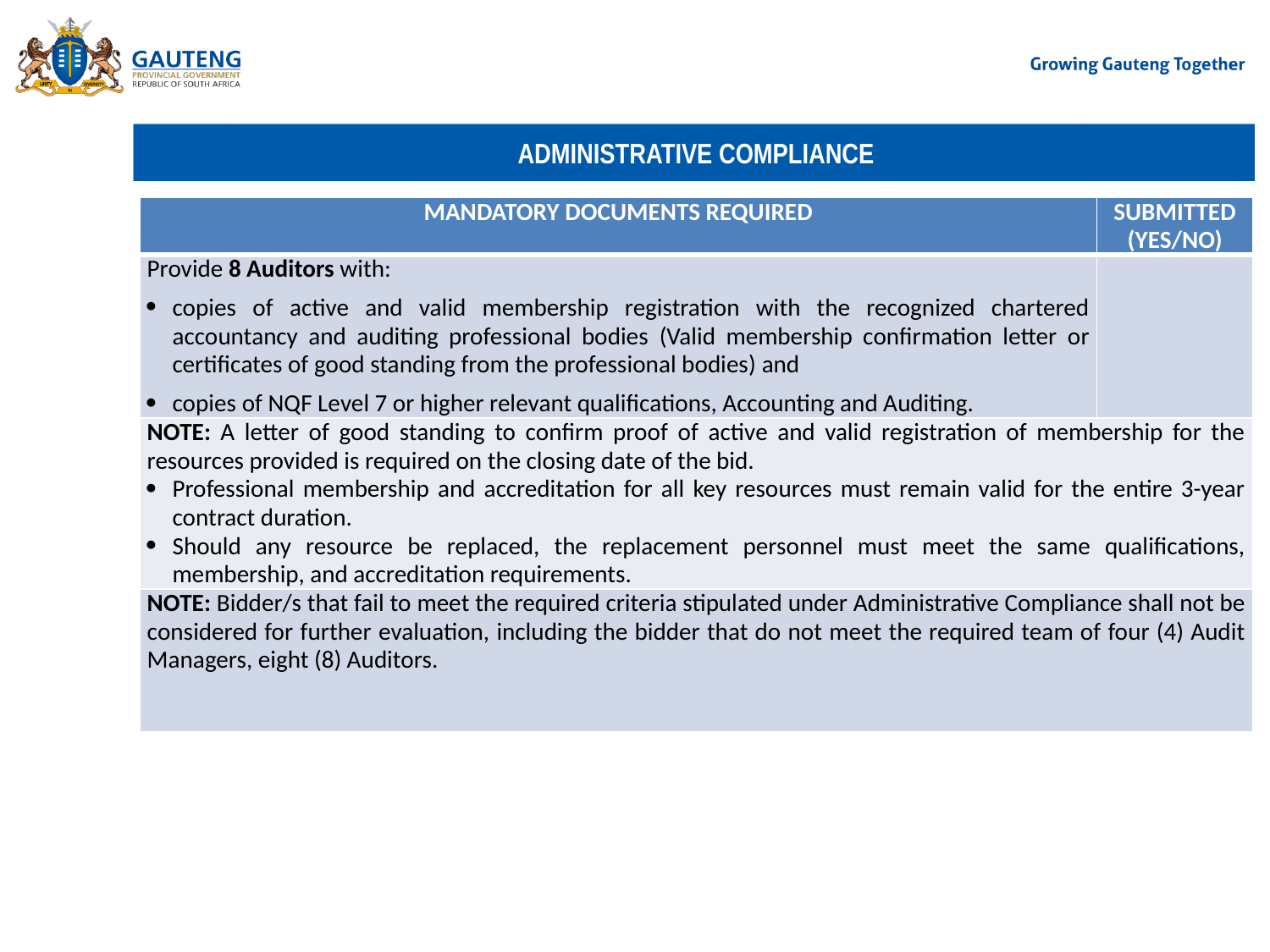

# ADMINISTRATIVE COMPLIANCE
| MANDATORY DOCUMENTS REQUIRED | SUBMITTED (YES/NO) |
| --- | --- |
| Provide 8 Auditors with: copies of active and valid membership registration with the recognized chartered accountancy and auditing professional bodies (Valid membership confirmation letter or certificates of good standing from the professional bodies) and copies of NQF Level 7 or higher relevant qualifications, Accounting and Auditing. |  |
| NOTE: A letter of good standing to confirm proof of active and valid registration of membership for the resources provided is required on the closing date of the bid. Professional membership and accreditation for all key resources must remain valid for the entire 3-year contract duration. Should any resource be replaced, the replacement personnel must meet the same qualifications, membership, and accreditation requirements. |  |
| NOTE: Bidder/s that fail to meet the required criteria stipulated under Administrative Compliance shall not be considered for further evaluation, including the bidder that do not meet the required team of four (4) Audit Managers, eight (8) Auditors. |  |